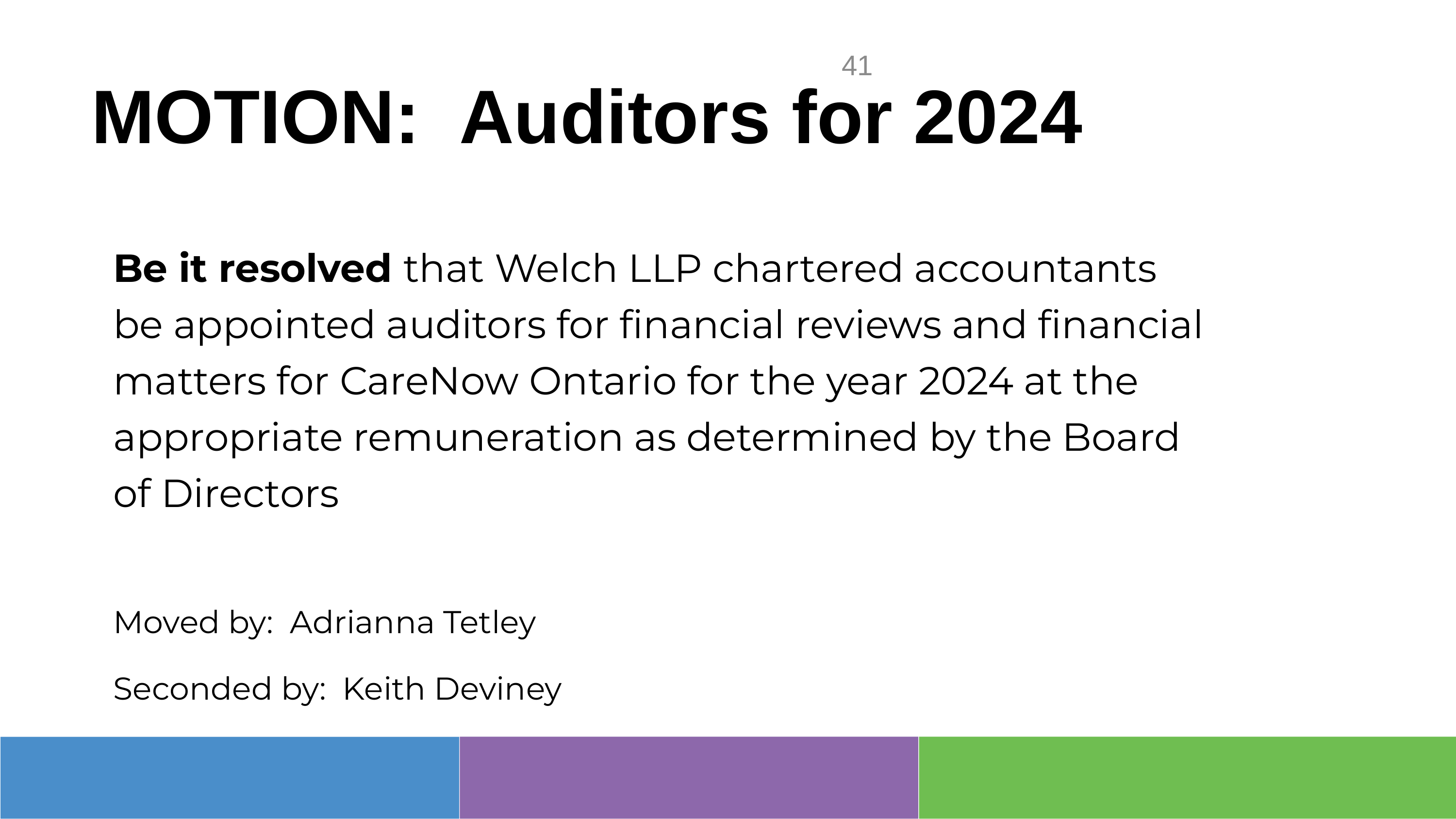

41
# MOTION:  Auditors for 2024
Be it resolved that Welch LLP chartered accountants be appointed auditors for financial reviews and financial matters for CareNow Ontario for the year 2024 at the appropriate remuneration as determined by the Board of Directors

Moved by:  Adrianna Tetley
Seconded by:  Keith Deviney